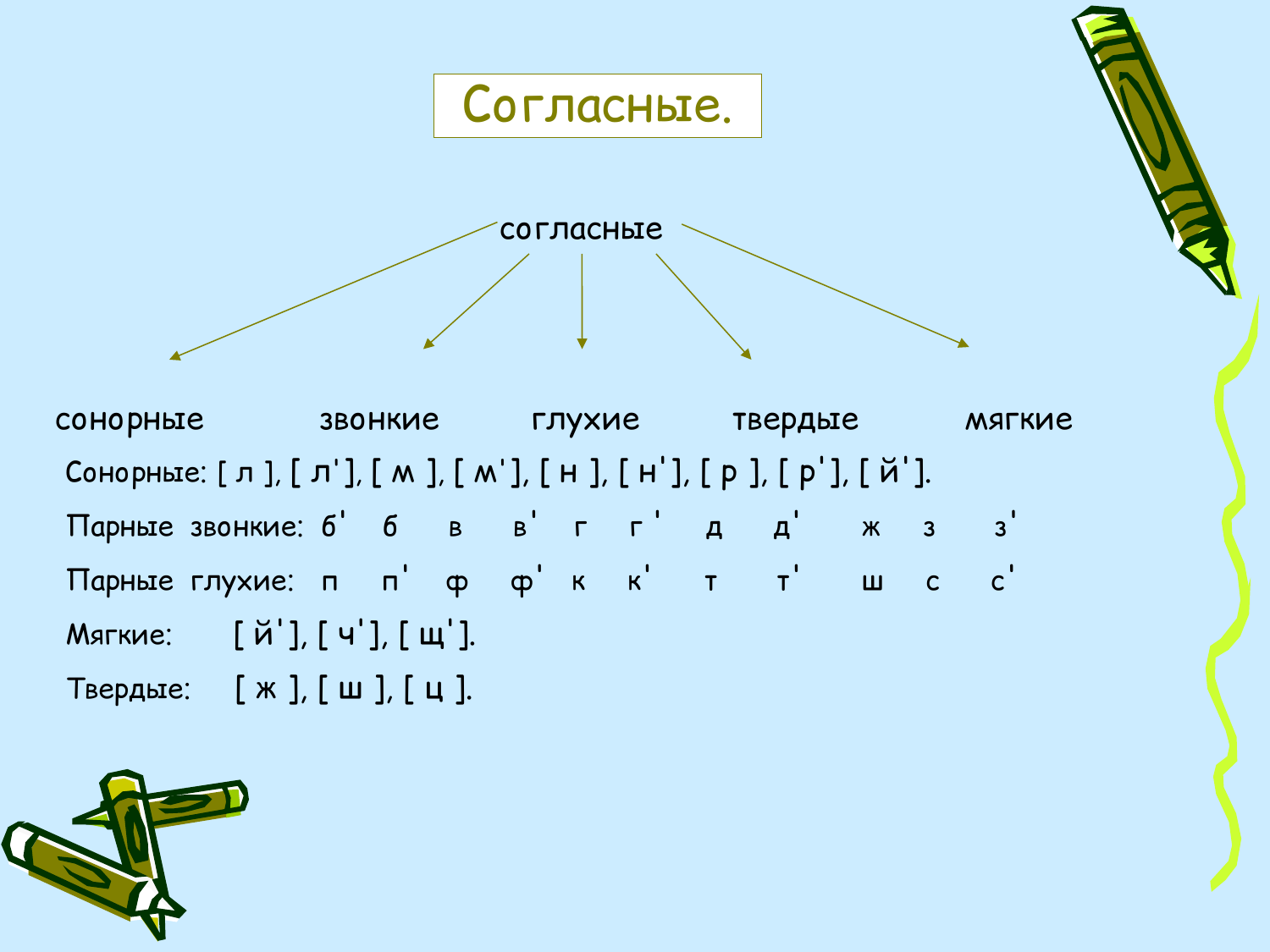

# Согласные.
согласные

сонорные
звонкие

глухие
твердые
мягкие
Сонорные: [ л ], [ л'], [ м ], [ м'], [ н ], [ н'], [ р ], [ р'], [ й'].
Парные  звонкие:  б'    б      в      в'    г     г '     д      д'       ж     з       з'
Парные  глухие:   п     п'    ф     ф'   к     к'      т       т'       ш     с      с'
Мягкие:       [ й'], [ ч'], [ щ'].
Твердые:     [ ж ], [ ш ], [ ц ].